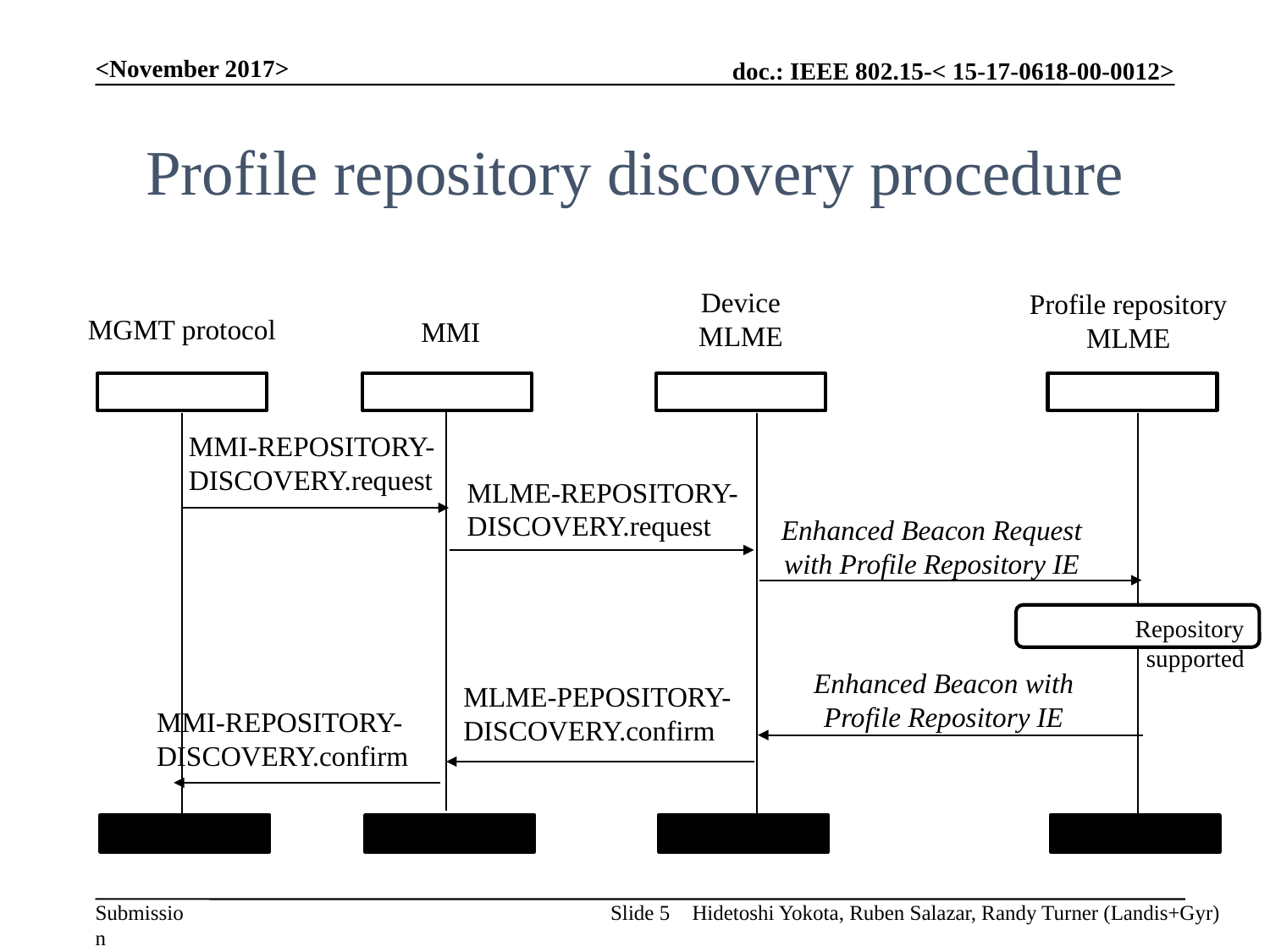

<November 2017>
# Profile repository discovery procedure
Device
MLME
Profile repository
MLME
MGMT protocol
MMI

MMI-REPOSITORY-DISCOVERY.request
MLME-REPOSITORY-DISCOVERY.request
Enhanced Beacon Request with Profile Repository IE
Repository supported
Enhanced Beacon with Profile Repository IE
MLME-PEPOSITORY-DISCOVERY.confirm
MMI-REPOSITORY-DISCOVERY.confirm

Slide 5
Hidetoshi Yokota, Ruben Salazar, Randy Turner (Landis+Gyr)